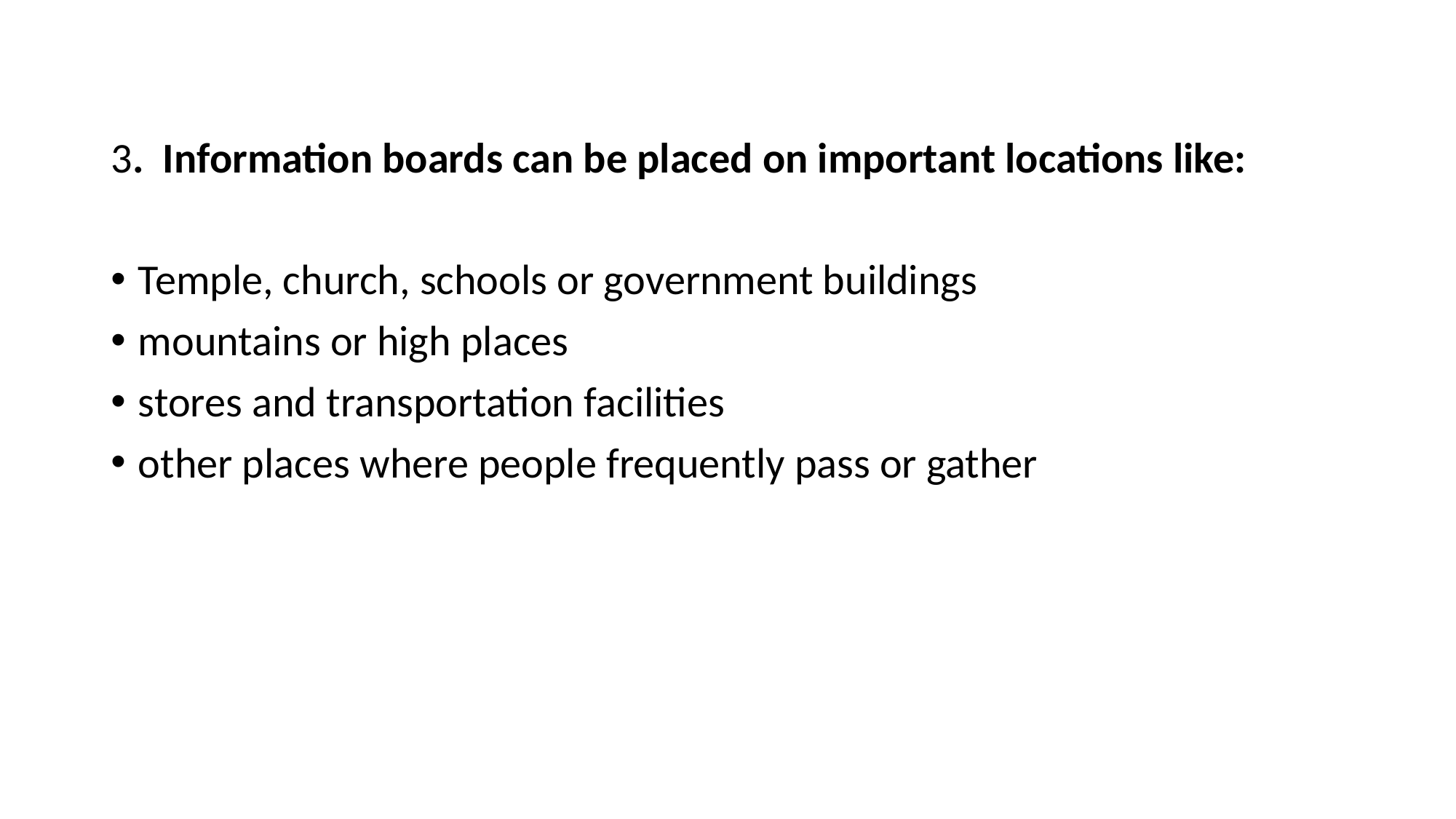

#
3.  Information boards can be placed on important locations like:

Temple, church, schools or government buildings
mountains or high places
stores and transportation facilities
other places where people frequently pass or gather